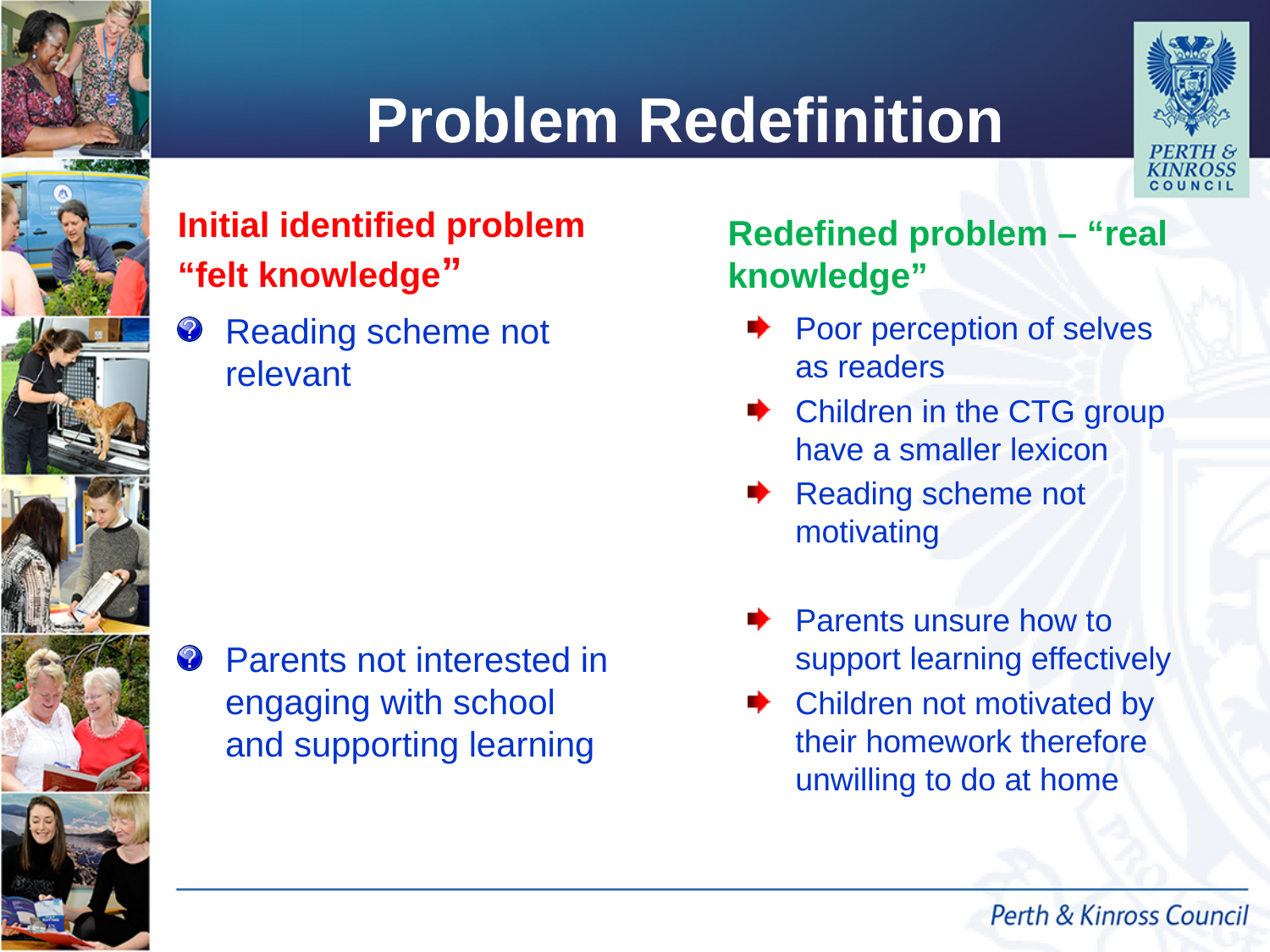

# Problem Redefinition
Initial identified problem “felt knowledge”
Redefined problem – “real knowledge”
Reading scheme not relevant

Parents not interested in engaging with school and supporting learning
Poor perception of selves as readers
Children in the CTG group have a smaller lexicon
Reading scheme not motivating

Parents unsure how to support learning effectively
Children not motivated by their homework therefore unwilling to do at home